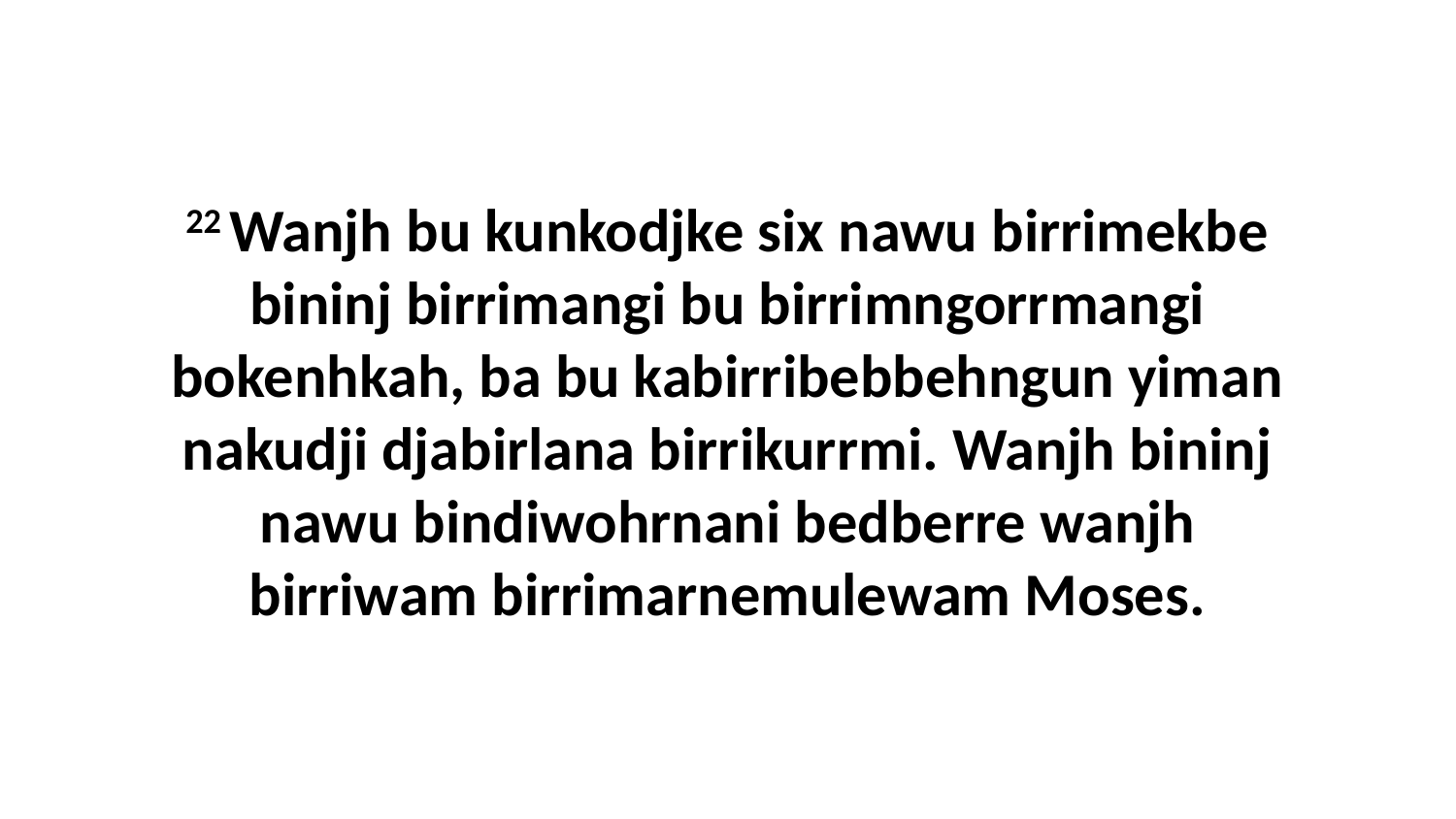

22 Wanjh bu kunkodjke six nawu birrimekbe bininj birrimangi bu birrimngorrmangi bokenhkah, ba bu kabirribebbehngun yiman nakudji djabirlana birrikurrmi. Wanjh bininj nawu bindiwohrnani bedberre wanjh birriwam birrimarnemulewam Moses.